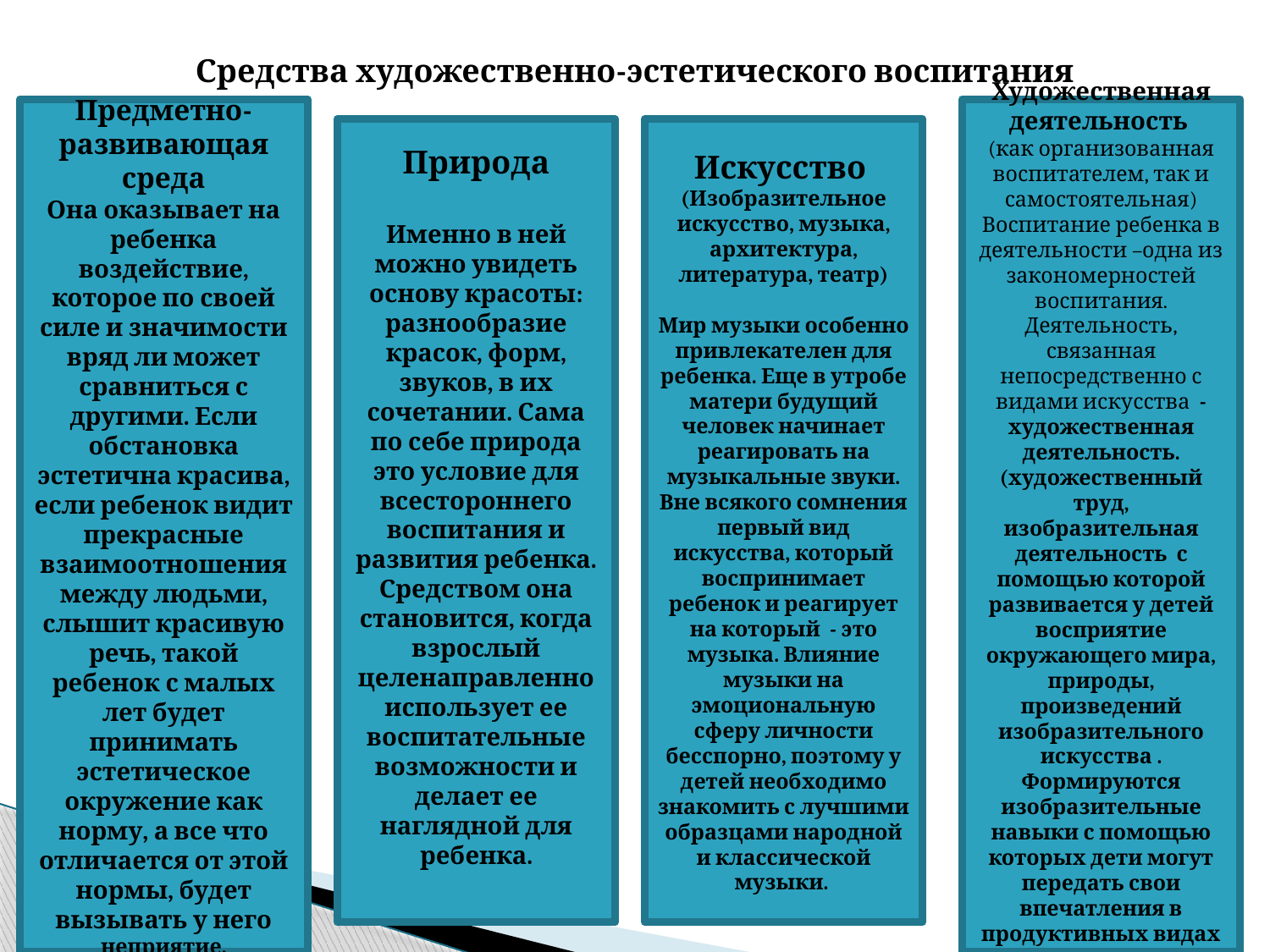

# Средства художественно-эстетического воспитания
Предметно-развивающая среда
Она оказывает на ребенка воздействие, которое по своей силе и значимости вряд ли может сравниться с другими. Если обстановка эстетична красива, если ребенок видит прекрасные взаимоотношения между людьми, слышит красивую речь, такой ребенок с малых лет будет принимать эстетическое окружение как норму, а все что отличается от этой нормы, будет вызывать у него неприятие.
Художественная деятельность
(как организованная воспитателем, так и самостоятельная)
Воспитание ребенка в деятельности –одна из закономерностей воспитания. Деятельность, связанная непосредственно с видами искусства  -художественная деятельность. (художественный труд, изобразительная деятельность  с помощью которой развивается у детей восприятие окружающего мира, природы, произведений изобразительного искусства . Формируются изобразительные навыки с помощью которых дети могут передать свои впечатления в продуктивных видах деятельности).
Природа

Именно в ней можно увидеть основу красоты: разнообразие красок, форм, звуков, в их сочетании. Сама по себе природа это условие для всестороннего воспитания и развития ребенка. Средством она становится, когда взрослый целенаправленно использует ее воспитательные возможности и делает ее наглядной для ребенка.

Искусство
(Изобразительное искусство, музыка, архитектура, литература, театр)

Мир музыки особенно привлекателен для ребенка. Еще в утробе матери будущий человек начинает реагировать на музыкальные звуки. Вне всякого сомнения первый вид искусства, который воспринимает ребенок и реагирует на который  - это музыка. Влияние музыки на эмоциональную сферу личности бесспорно, поэтому у детей необходимо знакомить с лучшими образцами народной и классической музыки.